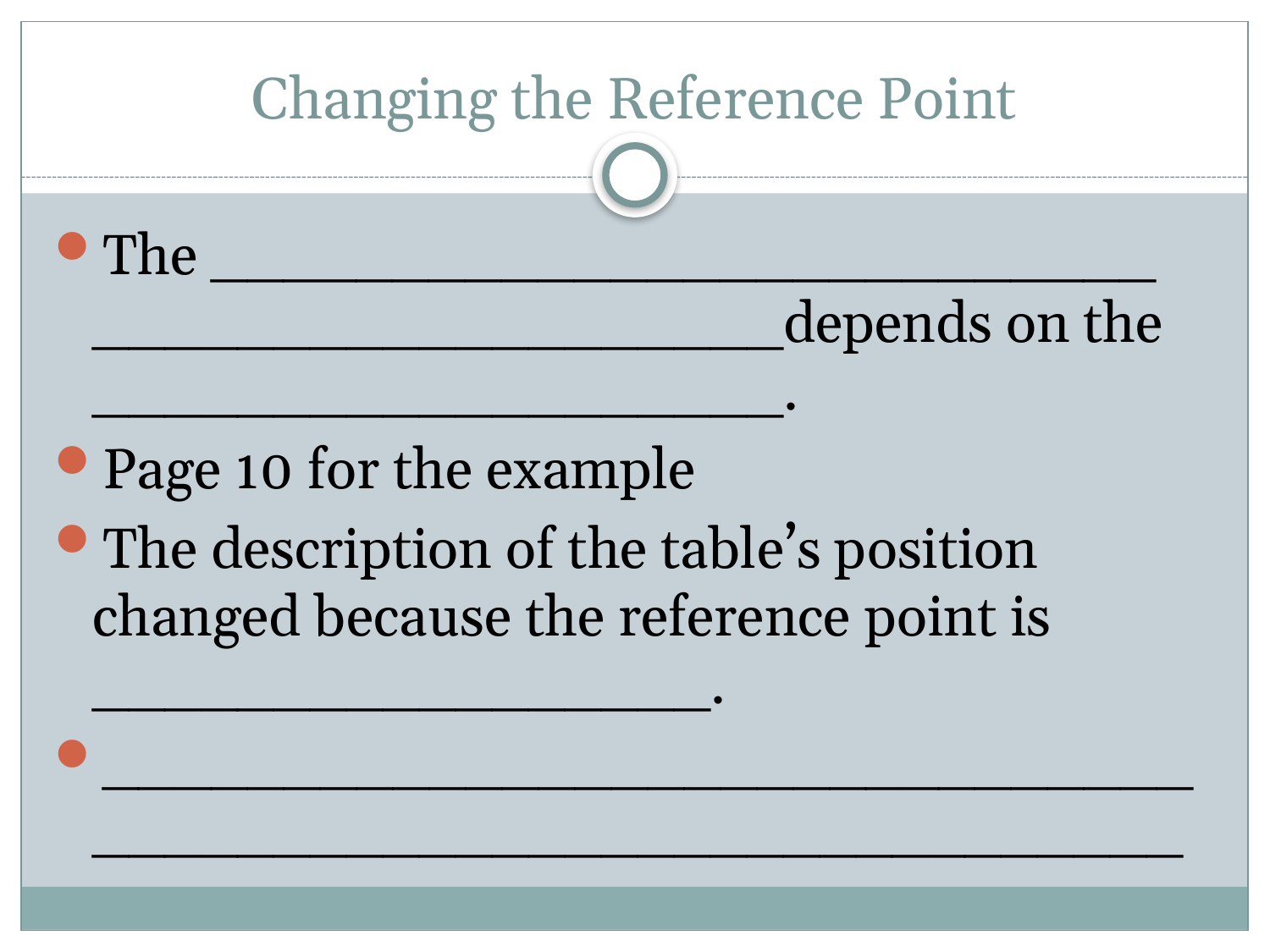

# Changing the Reference Point
The __________________________ ___________________depends on the ___________________.
Page 10 for the example
The description of the table’s position changed because the reference point is _________________.
____________________________________________________________